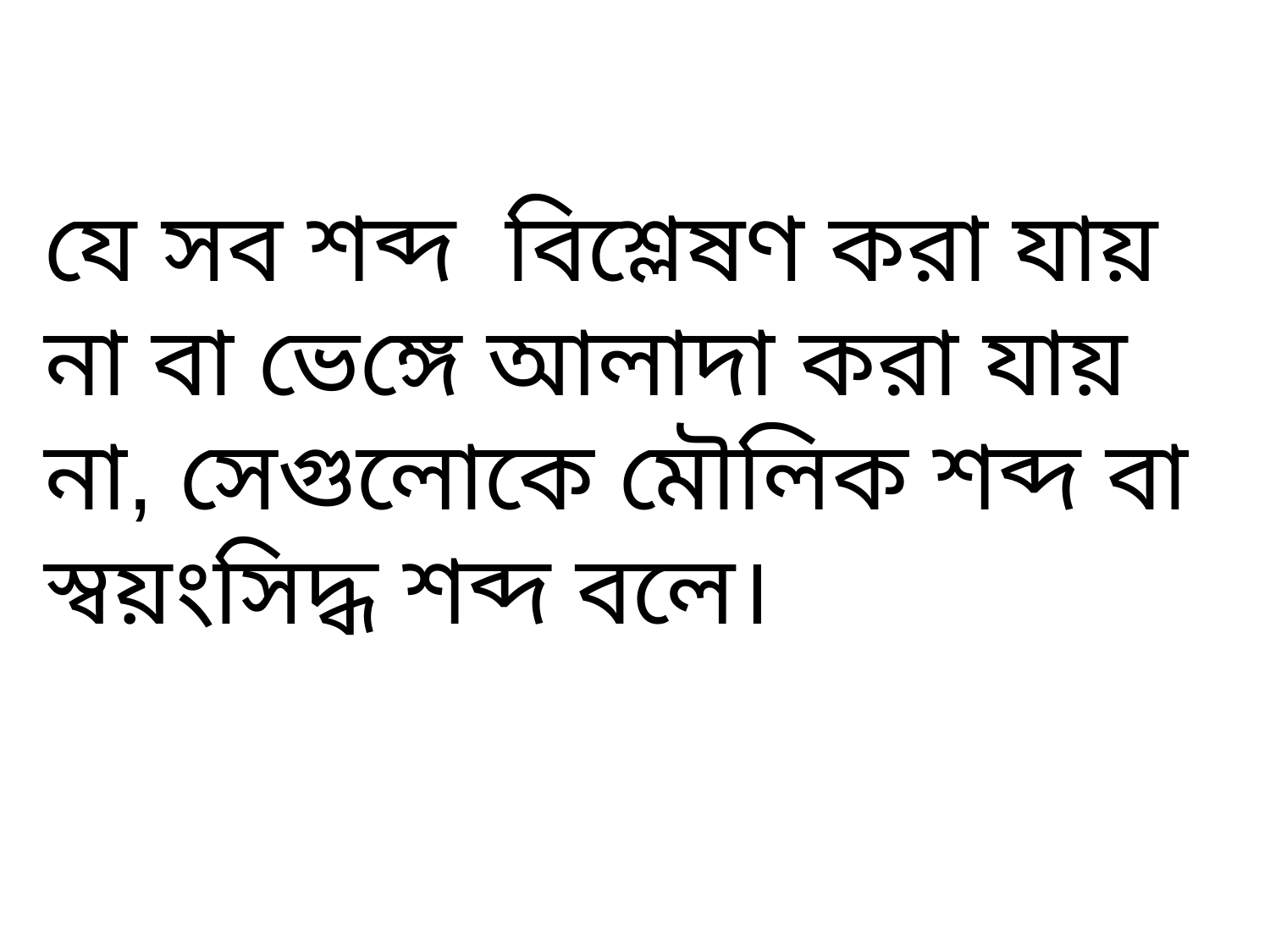

যে সব শব্দ  বিশ্লেষণ করা যায় না বা ভেঙ্গে আলাদা করা যায় না, সেগুলোকে মৌলিক শব্দ বা স্বয়ংসিদ্ধ শব্দ বলে।